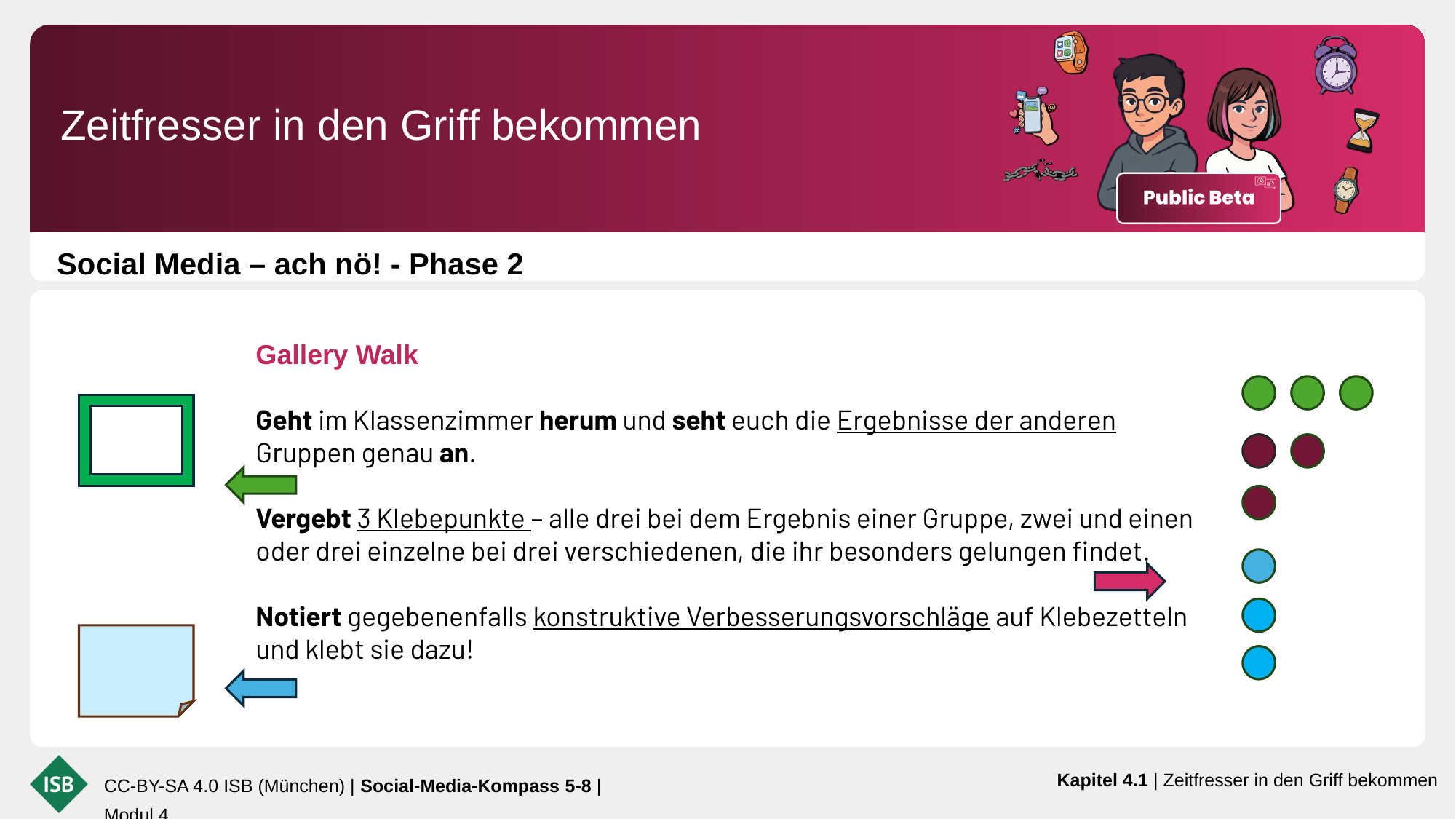

Zeitfresser in den Griff bekommen
Social Media – ach nö! - Phase 2
Gallery Walk

Geht im Klassenzimmer herum und seht euch die Ergebnisse der anderen Gruppen genau an.

Vergebt 3 Klebepunkte – alle drei bei dem Ergebnis einer Gruppe, zwei und einen oder drei einzelne bei drei verschiedenen, die ihr besonders gelungen findet.

Notiert gegebenenfalls konstruktive Verbesserungsvorschläge auf Klebezetteln und klebt sie dazu!